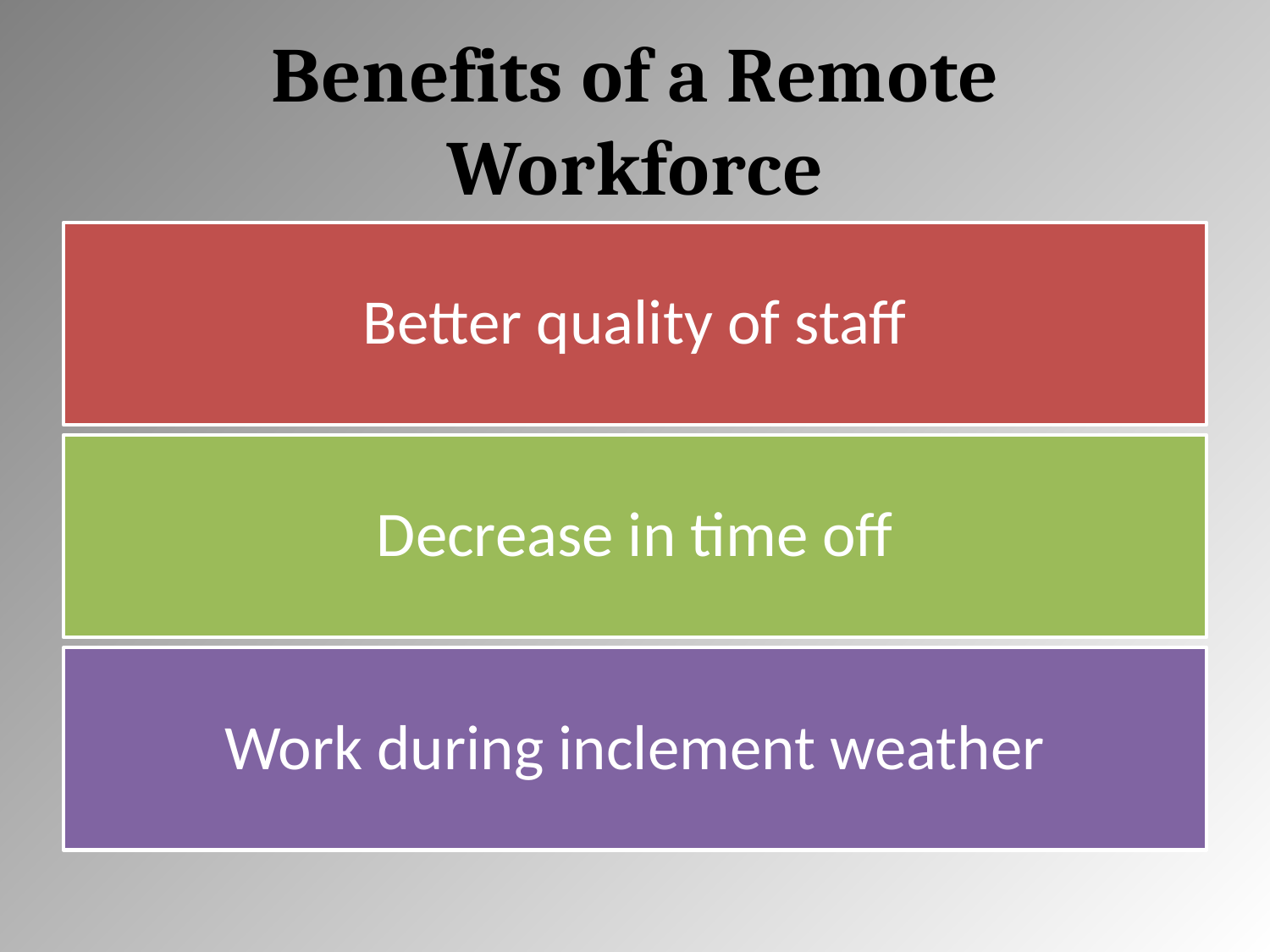

# Benefits of a Remote Workforce
Better quality of staff
Decrease in time off
Work during inclement weather